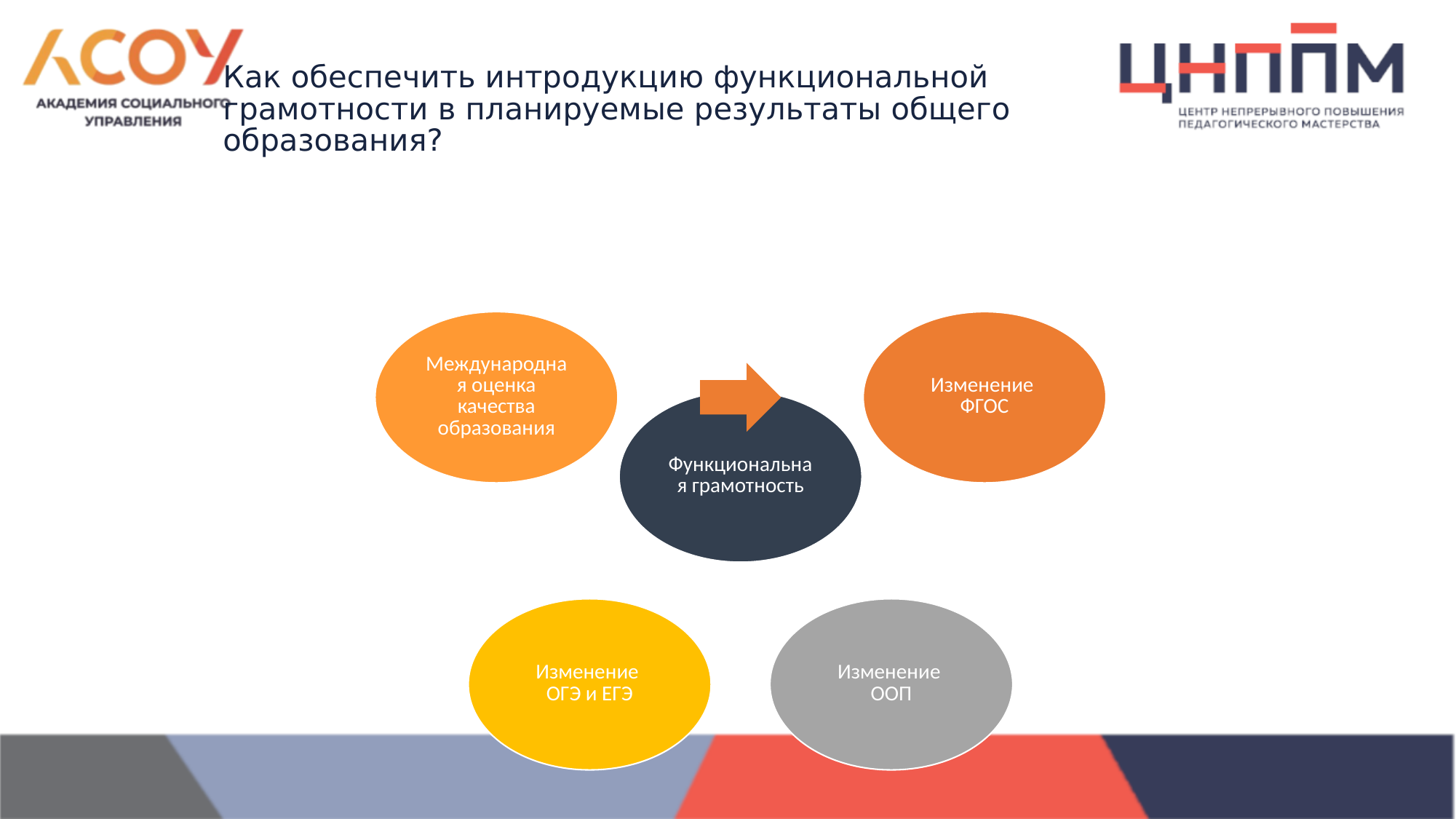

# Как обеспечить интродукцию функциональной грамотности в планируемые результаты общего образования?
Функциональная грамотность
Изменение
ФГОС
Изменение
ООП
Изменение
ОГЭ и ЕГЭ
Международная оценка качества образования